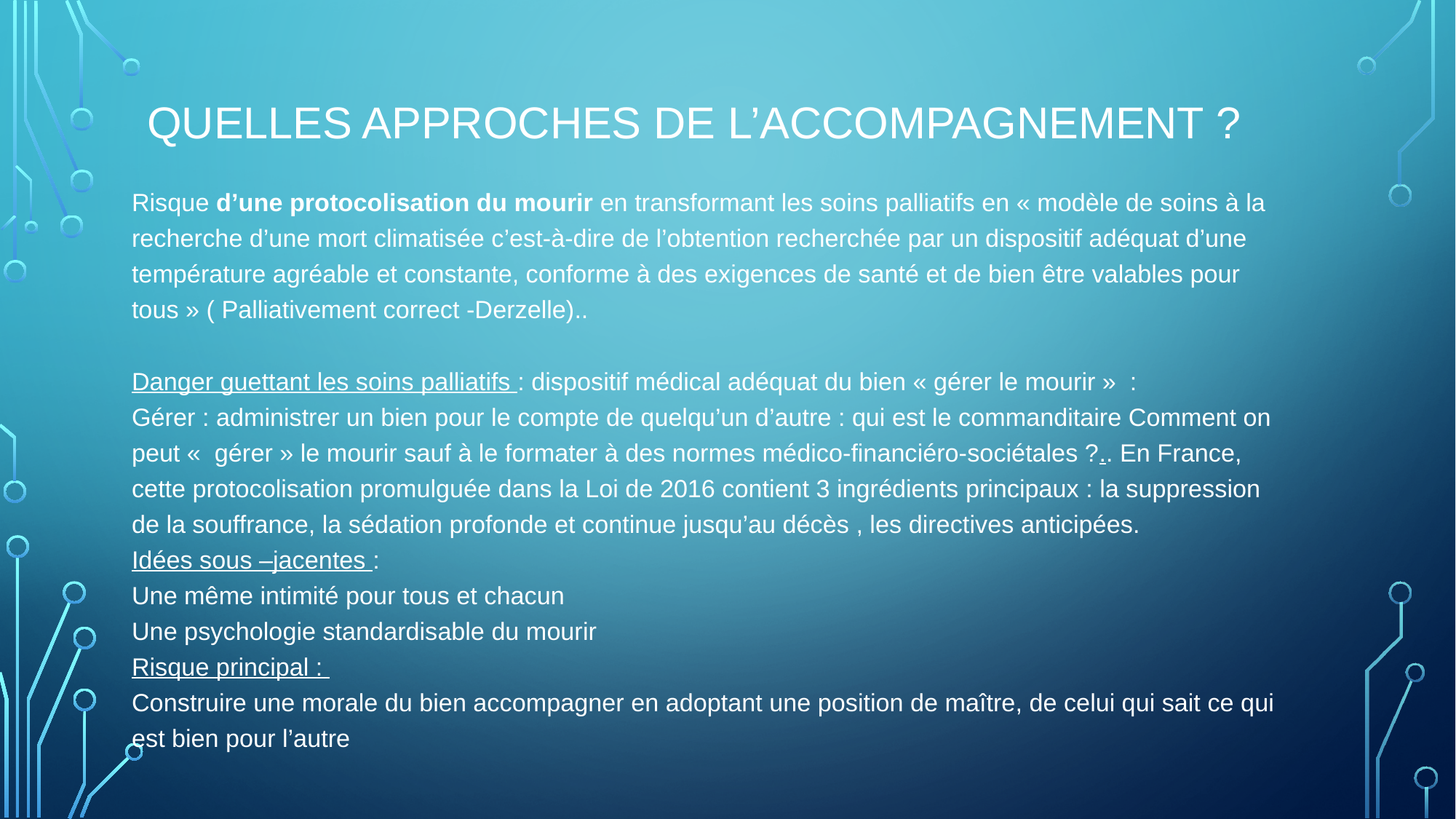

# Quelles approches de l’accompagnement ?
Risque d’une protocolisation du mourir en transformant les soins palliatifs en « modèle de soins à la recherche d’une mort climatisée c’est-à-dire de l’obtention recherchée par un dispositif adéquat d’une température agréable et constante, conforme à des exigences de santé et de bien être valables pour tous » ( Palliativement correct -Derzelle)..

Danger guettant les soins palliatifs : dispositif médical adéquat du bien « gérer le mourir »  :
Gérer : administrer un bien pour le compte de quelqu’un d’autre : qui est le commanditaire Comment on peut «  gérer » le mourir sauf à le formater à des normes médico-financiéro-sociétales ?.. En France, cette protocolisation promulguée dans la Loi de 2016 contient 3 ingrédients principaux : la suppression de la souffrance, la sédation profonde et continue jusqu’au décès , les directives anticipées.
Idées sous –jacentes :
Une même intimité pour tous et chacun
Une psychologie standardisable du mourir
Risque principal :
Construire une morale du bien accompagner en adoptant une position de maître, de celui qui sait ce qui est bien pour l’autre